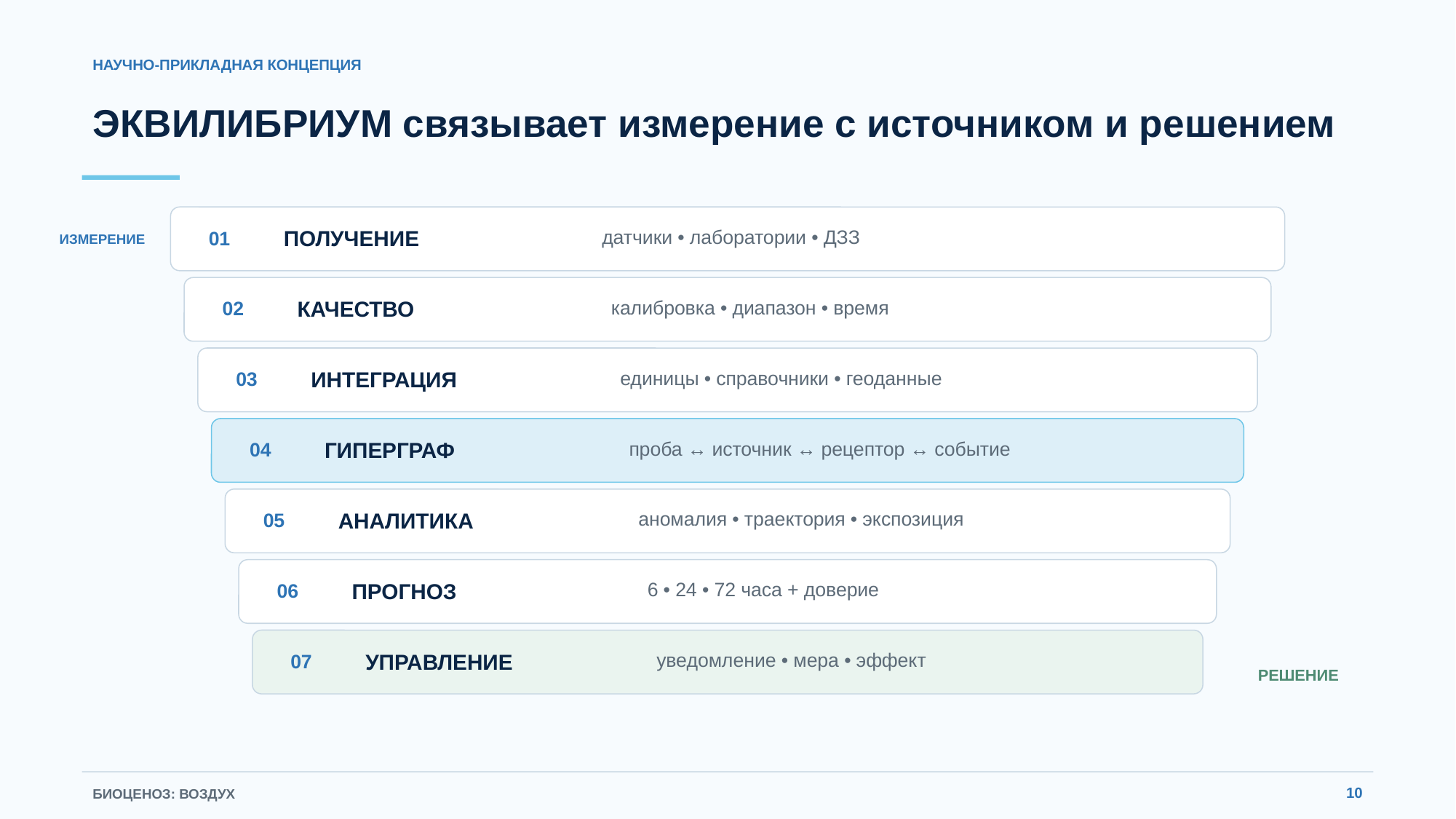

НАУЧНО-ПРИКЛАДНАЯ КОНЦЕПЦИЯ
ЭКВИЛИБРИУМ связывает измерение с источником и решением

ПОЛУЧЕНИЕ
датчики • лаборатории • ДЗЗ
01
ИЗМЕРЕНИЕ

КАЧЕСТВО
калибровка • диапазон • время
02

ИНТЕГРАЦИЯ
единицы • справочники • геоданные
03

ГИПЕРГРАФ
проба ↔ источник ↔ рецептор ↔ событие
04

АНАЛИТИКА
аномалия • траектория • экспозиция
05

ПРОГНОЗ
6 • 24 • 72 часа + доверие
06

УПРАВЛЕНИЕ
уведомление • мера • эффект
07
РЕШЕНИЕ

10
БИОЦЕНОЗ: ВОЗДУХ